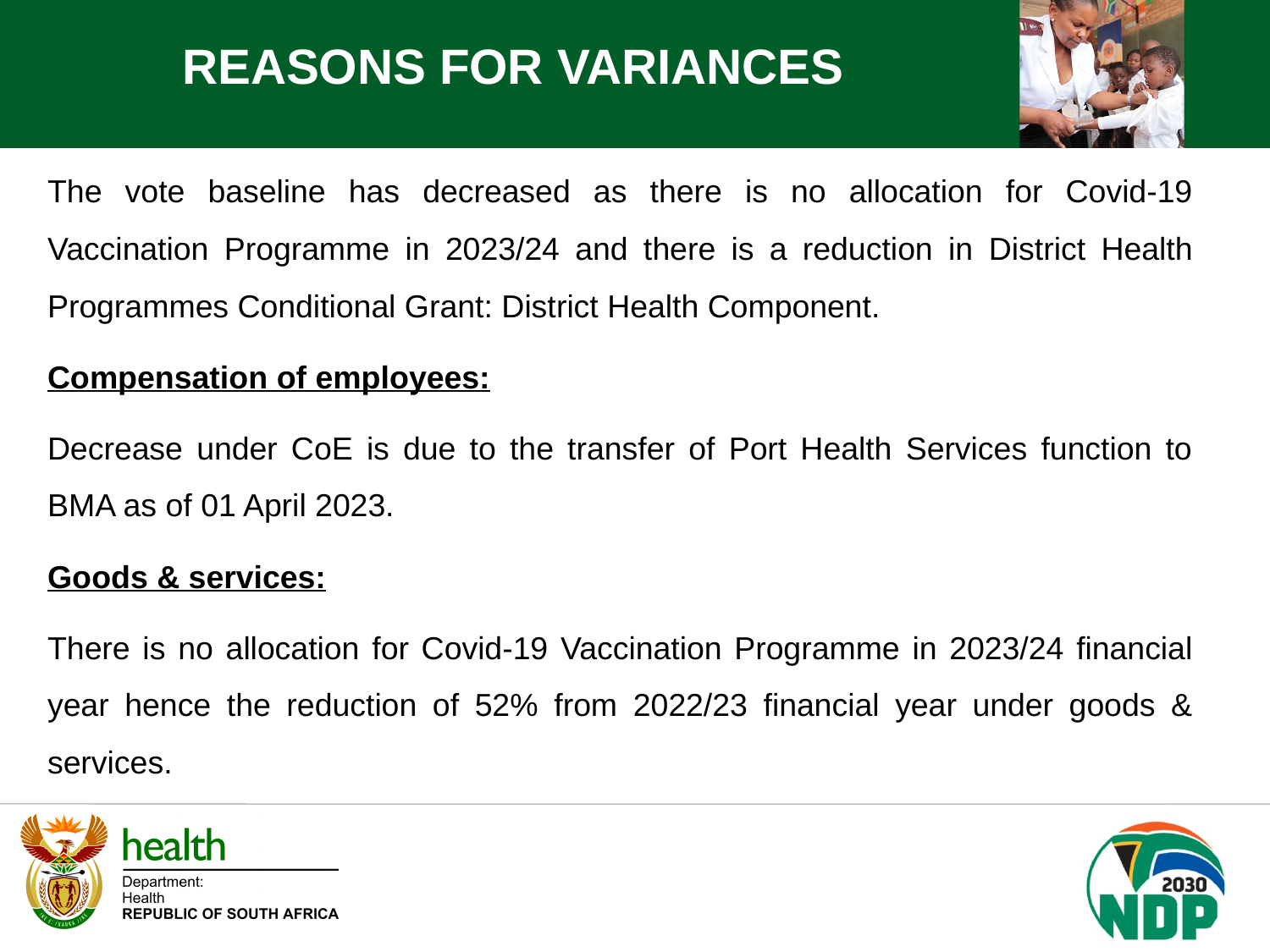

REASONS FOR VARIANCES
The vote baseline has decreased as there is no allocation for Covid-19 Vaccination Programme in 2023/24 and there is a reduction in District Health Programmes Conditional Grant: District Health Component.
Compensation of employees:
Decrease under CoE is due to the transfer of Port Health Services function to BMA as of 01 April 2023.
Goods & services:
There is no allocation for Covid-19 Vaccination Programme in 2023/24 financial year hence the reduction of 52% from 2022/23 financial year under goods & services.